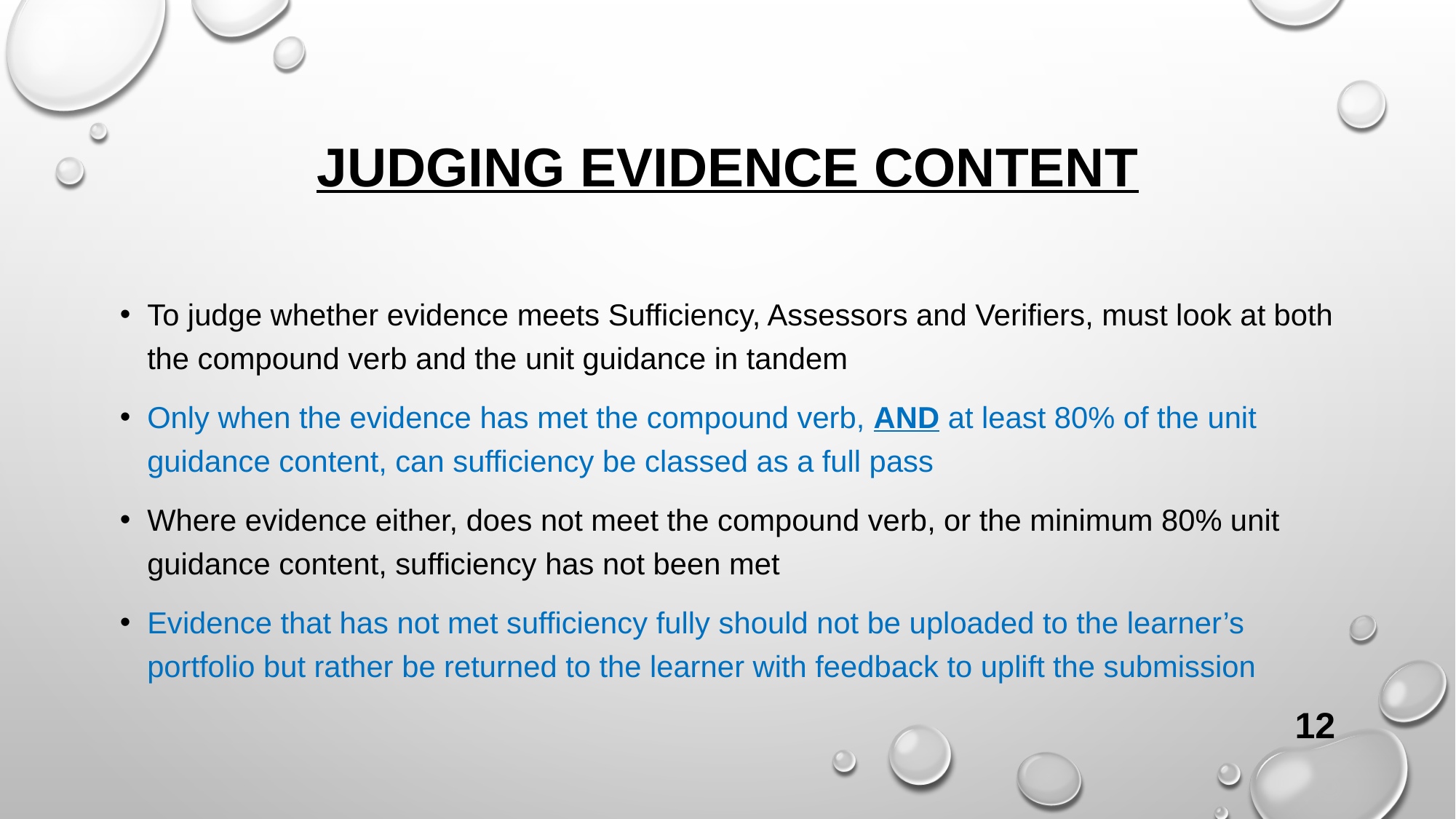

# Judging evidence content
To judge whether evidence meets Sufficiency, Assessors and Verifiers, must look at both the compound verb and the unit guidance in tandem
Only when the evidence has met the compound verb, AND at least 80% of the unit guidance content, can sufficiency be classed as a full pass
Where evidence either, does not meet the compound verb, or the minimum 80% unit guidance content, sufficiency has not been met
Evidence that has not met sufficiency fully should not be uploaded to the learner’s portfolio but rather be returned to the learner with feedback to uplift the submission

12